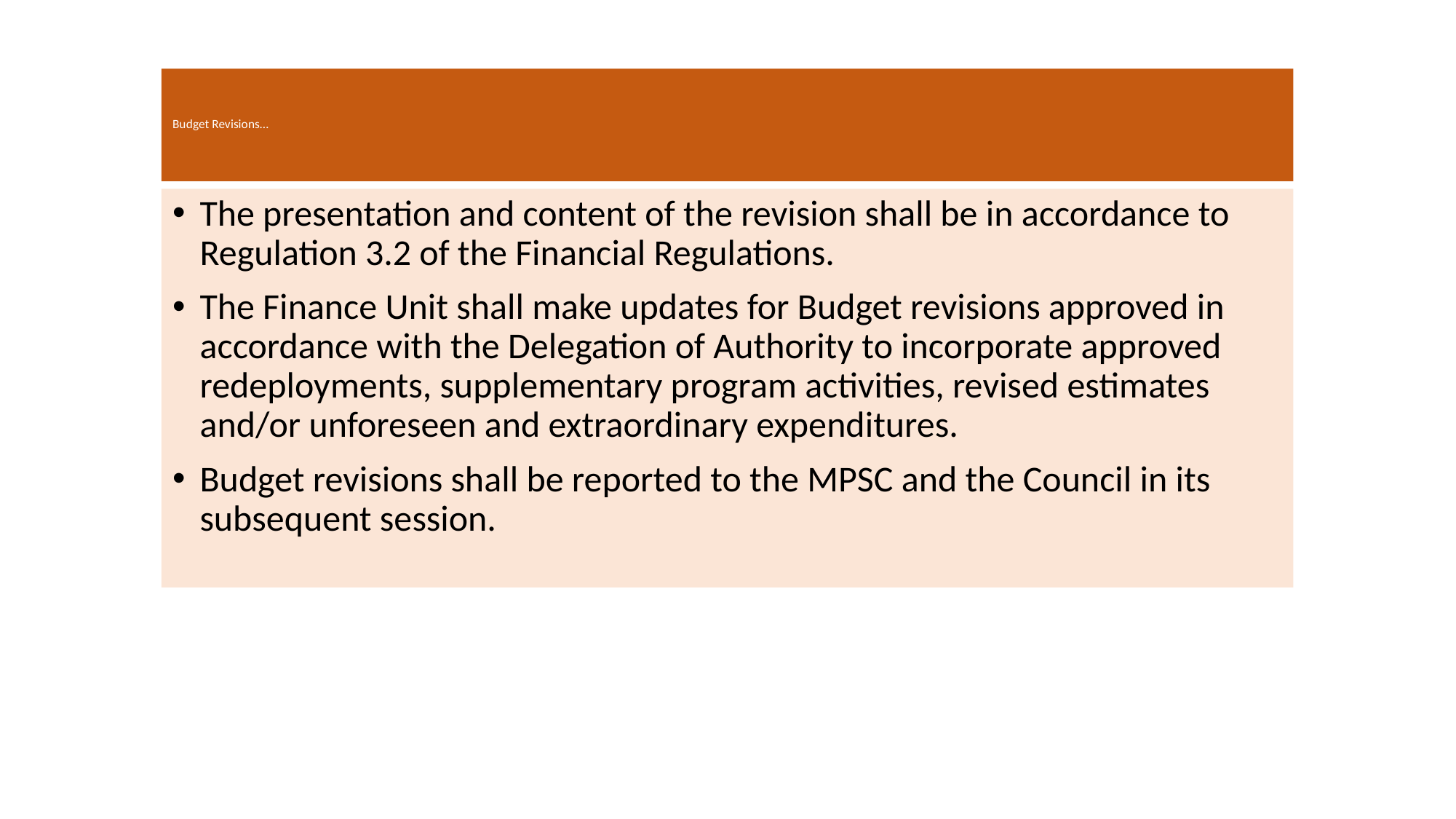

# Budget Revisions…
The presentation and content of the revision shall be in accordance to Regulation 3.2 of the Financial Regulations.
The Finance Unit shall make updates for Budget revisions approved in accordance with the Delegation of Authority to incorporate approved redeployments, supplementary program activities, revised estimates and/or unforeseen and extraordinary expenditures.
Budget revisions shall be reported to the MPSC and the Council in its subsequent session.